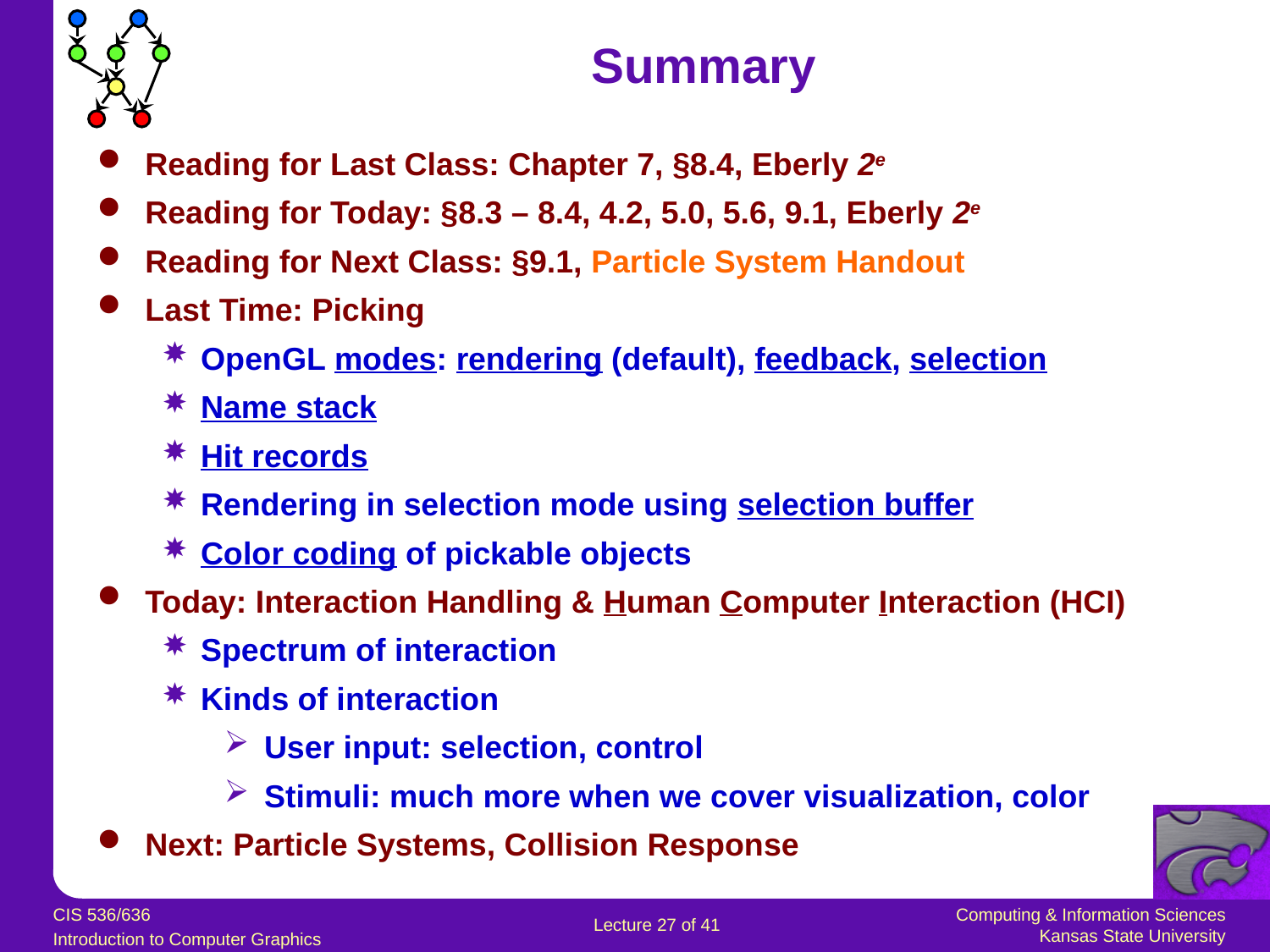

Summary
Reading for Last Class: Chapter 7, §8.4, Eberly 2e
Reading for Today: §8.3 – 8.4, 4.2, 5.0, 5.6, 9.1, Eberly 2e
Reading for Next Class: §9.1, Particle System Handout
Last Time: Picking
OpenGL modes: rendering (default), feedback, selection
Name stack
Hit records
Rendering in selection mode using selection buffer
Color coding of pickable objects
Today: Interaction Handling & Human Computer Interaction (HCI)
Spectrum of interaction
Kinds of interaction
User input: selection, control
Stimuli: much more when we cover visualization, color
Next: Particle Systems, Collision Response